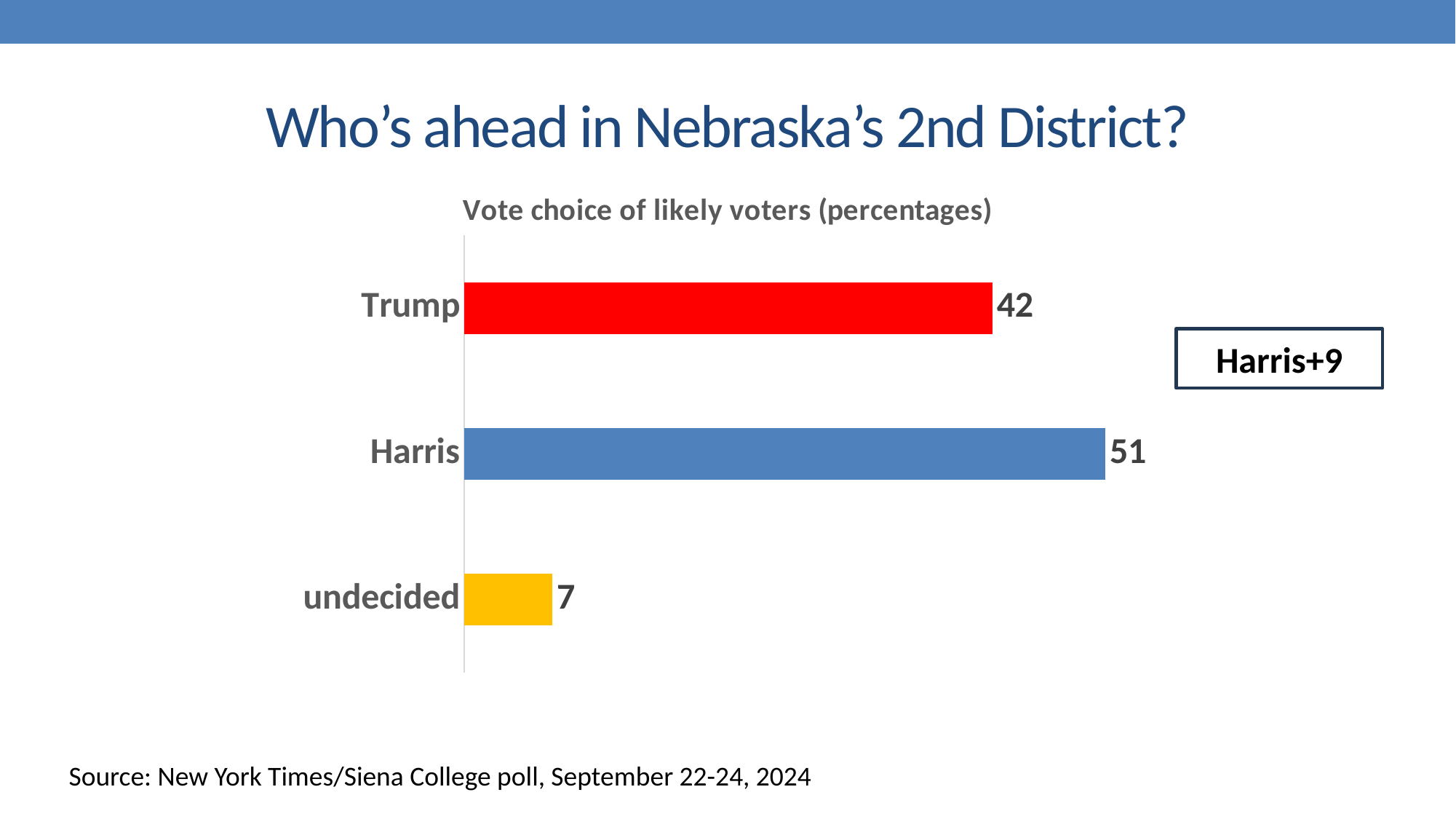

# Who’s ahead in Nebraska’s 2nd District?

### Chart: Vote choice of likely voters (percentages)

| Category | percentage of likely voters |
|---|---|
| undecided | 7.0 |
| Harris | 51.0 |
| Trump | 42.0 |
Harris+9
Source: New York Times/Siena College poll, September 22-24, 2024